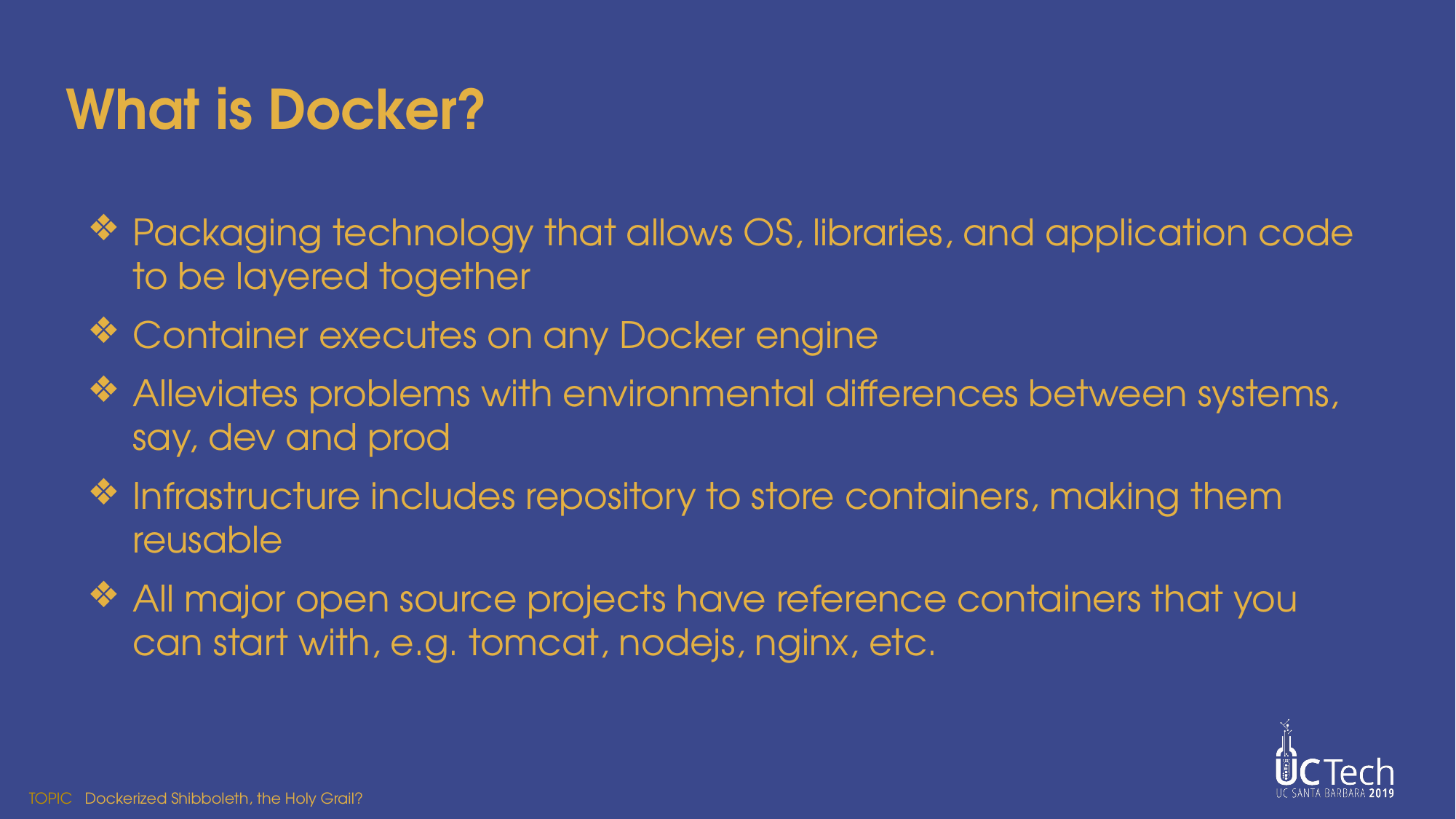

# What is Docker?
Packaging technology that allows OS, libraries, and application code to be layered together
Container executes on any Docker engine
Alleviates problems with environmental differences between systems, say, dev and prod
Infrastructure includes repository to store containers, making them reusable
All major open source projects have reference containers that you can start with, e.g. tomcat, nodejs, nginx, etc.
TOPIC   Dockerized Shibboleth, the Holy Grail?